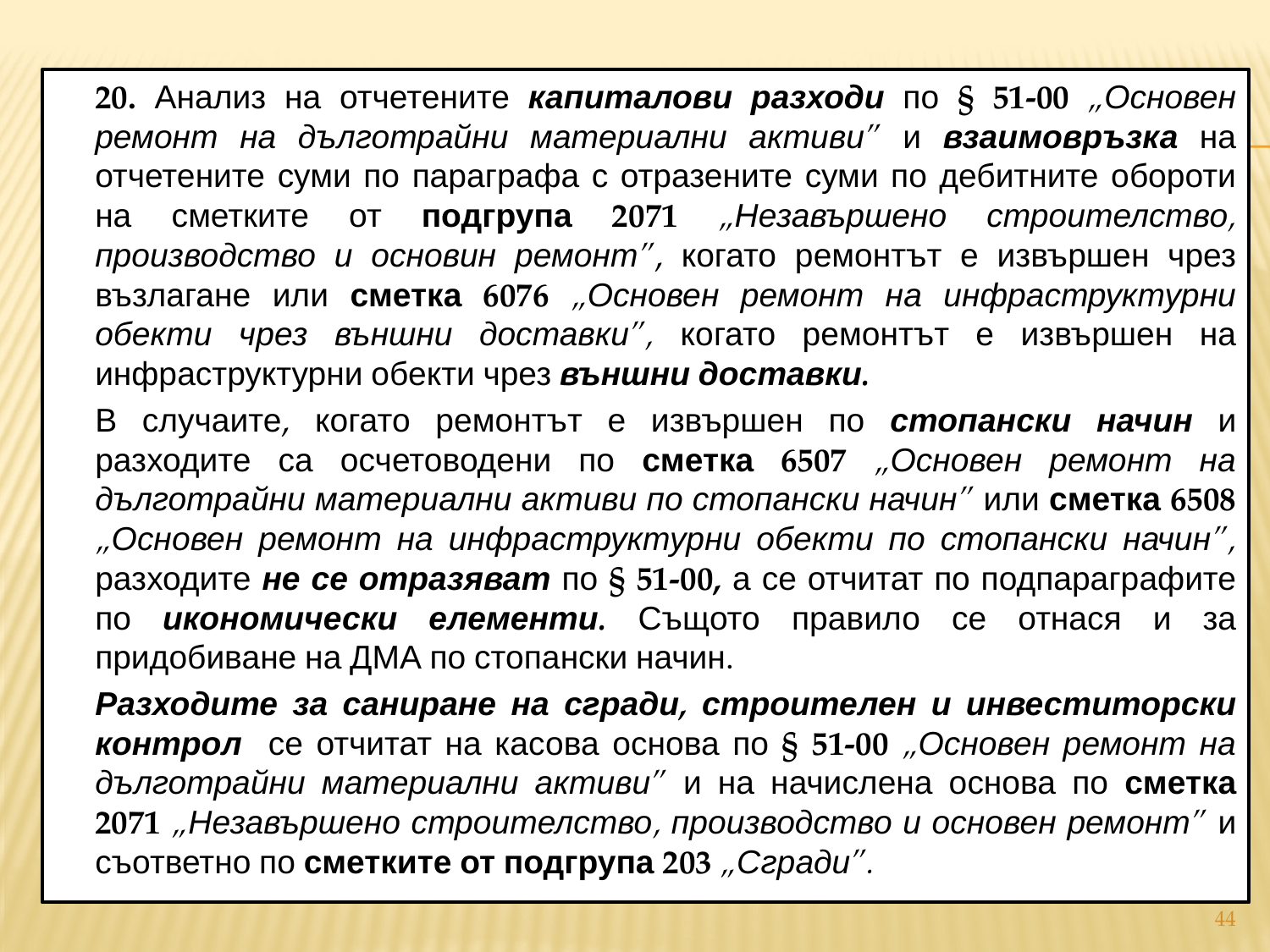

#
		20. Анализ на отчетените капиталови разходи по § 51-00 „Основен ремонт на дълготрайни материални активи” и взаимовръзка на отчетените суми по параграфа с отразените суми по дебитните обороти на сметките от подгрупа 2071 „Незавършено строителство, производство и основин ремонт”, когато ремонтът е извършен чрез възлагане или сметка 6076 „Основен ремонт на инфраструктурни обекти чрез външни доставки”, когато ремонтът е извършен на инфраструктурни обекти чрез външни доставки.
		В случаите, когато ремонтът е извършен по стопански начин и разходите са осчетоводени по сметка 6507 „Основен ремонт на дълготрайни материални активи по стопански начин” или сметка 6508 „Основен ремонт на инфраструктурни обекти по стопански начин”, разходите не се отразяват по § 51-00, а се отчитат по подпараграфите по икономически елементи. Същото правило се отнася и за придобиване на ДМА по стопански начин.
		Разходите за саниране на сгради, строителен и инвеститорски контрол  се отчитат на касова основа по § 51-00 „Основен ремонт на дълготрайни материални активи” и на начислена основа по сметка 2071 „Незавършено строителство, производство и основен ремонт” и съответно по сметките от подгрупа 203 „Сгради”.
44